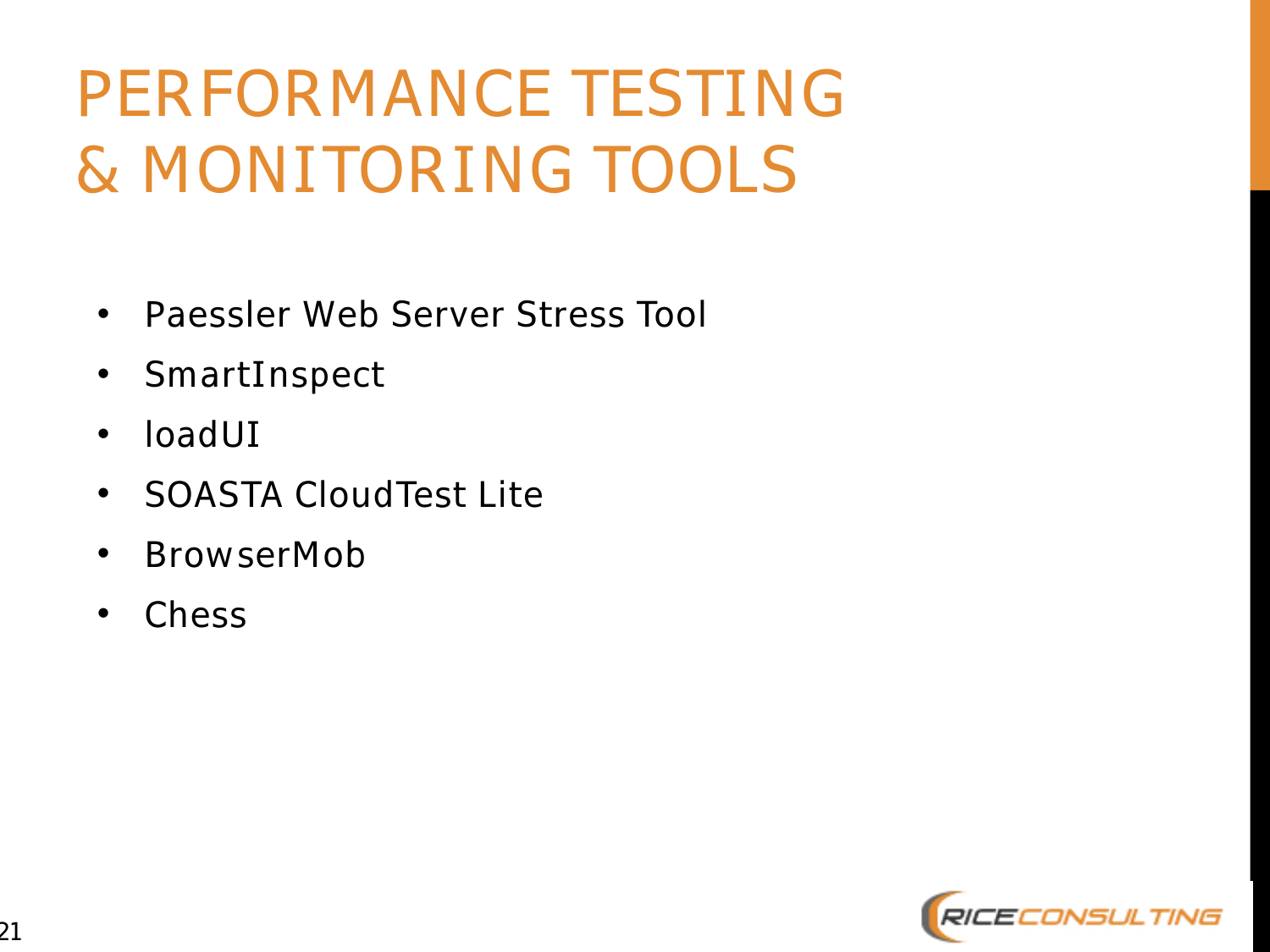

# Performance Testing & Monitoring Tools
Paessler Web Server Stress Tool
SmartInspect
loadUI
SOASTA CloudTest Lite
BrowserMob
Chess